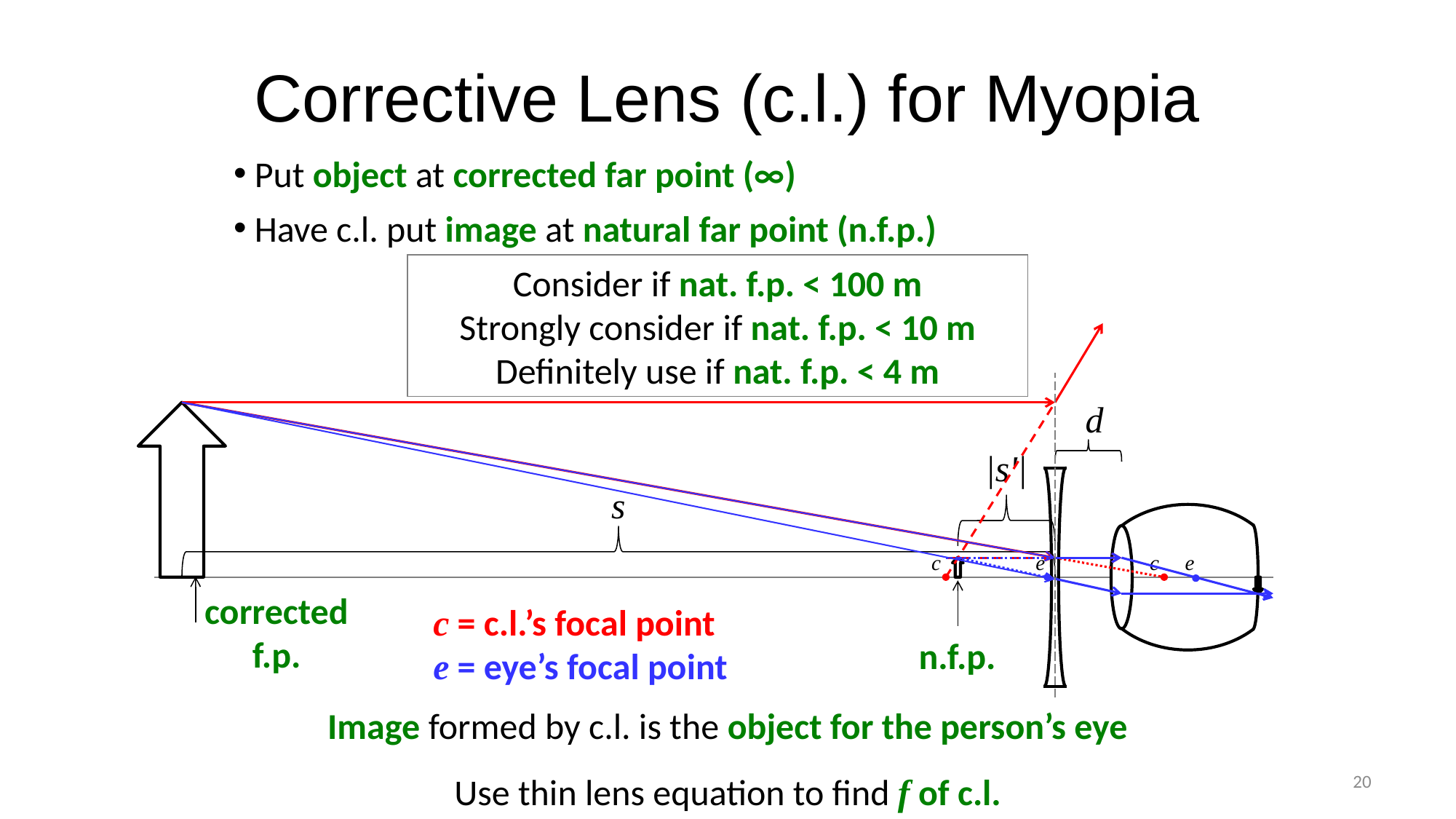

# Corrective Lens (c.l.) for Myopia
Put object at corrected far point (∞)
 Put object at corrected far point (∞)
Have c. lens put image at natural far point
 Have c.l. put image at natural far point (n.f.p.)
Consider if nat. f.p. < 100 m
Strongly consider if nat. f.p. < 10 m
Definitely use if nat. f.p. < 4 m
Consider if nat. f.p. < 100 m
Strongly consider if nat. f.p. < 10 m
Definitely use if nat. f.p. < 4 m
Consider if nat. f.p. < 100 m
Strongly consider if nat. f.p. < 10 m
Definitely use if nat. f.p. < 4 m
Consider if nat. f.p. < 100 m
Strongly consider if nat. f.p. < 10 m
Definitely use if nat. f.p. < 4 m
d

|s'|

s

c
e
c
e

n.f.p.

corrected f.p.

c = c.l.’s focal point
e = eye’s focal point
Image formed by c.l. is the object for the person’s eye
20
Use thin lens equation to find f of c.l.